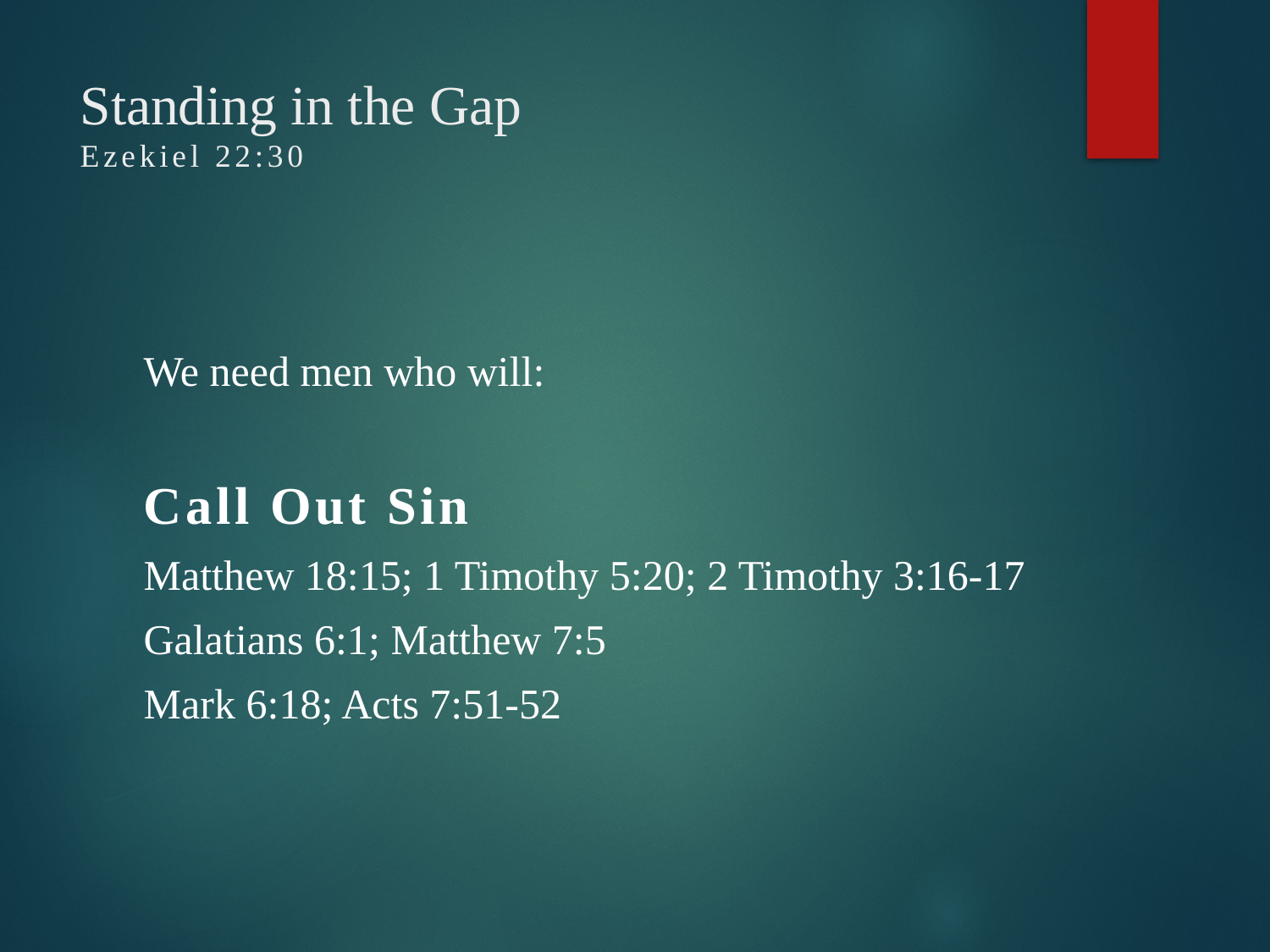

# Standing in the Gap Ezekiel 22:30
We need men who will:

Call Out Sin
Matthew 18:15; 1 Timothy 5:20; 2 Timothy 3:16-17
Galatians 6:1; Matthew 7:5
Mark 6:18; Acts 7:51-52